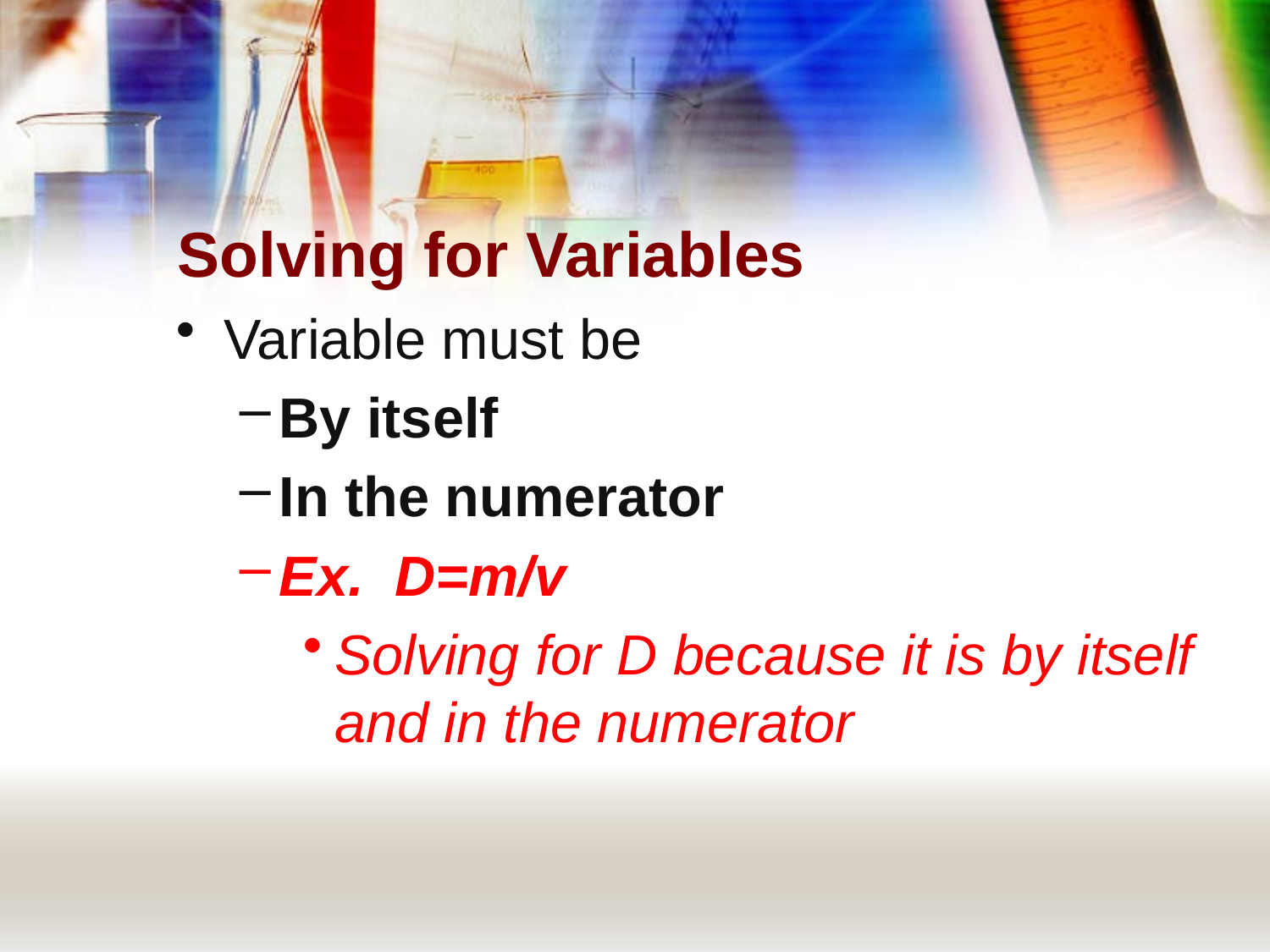

# Solving for Variables
Variable must be
By itself
In the numerator
Ex.  D=m/v
Solving for D because it is by itself and in the numerator